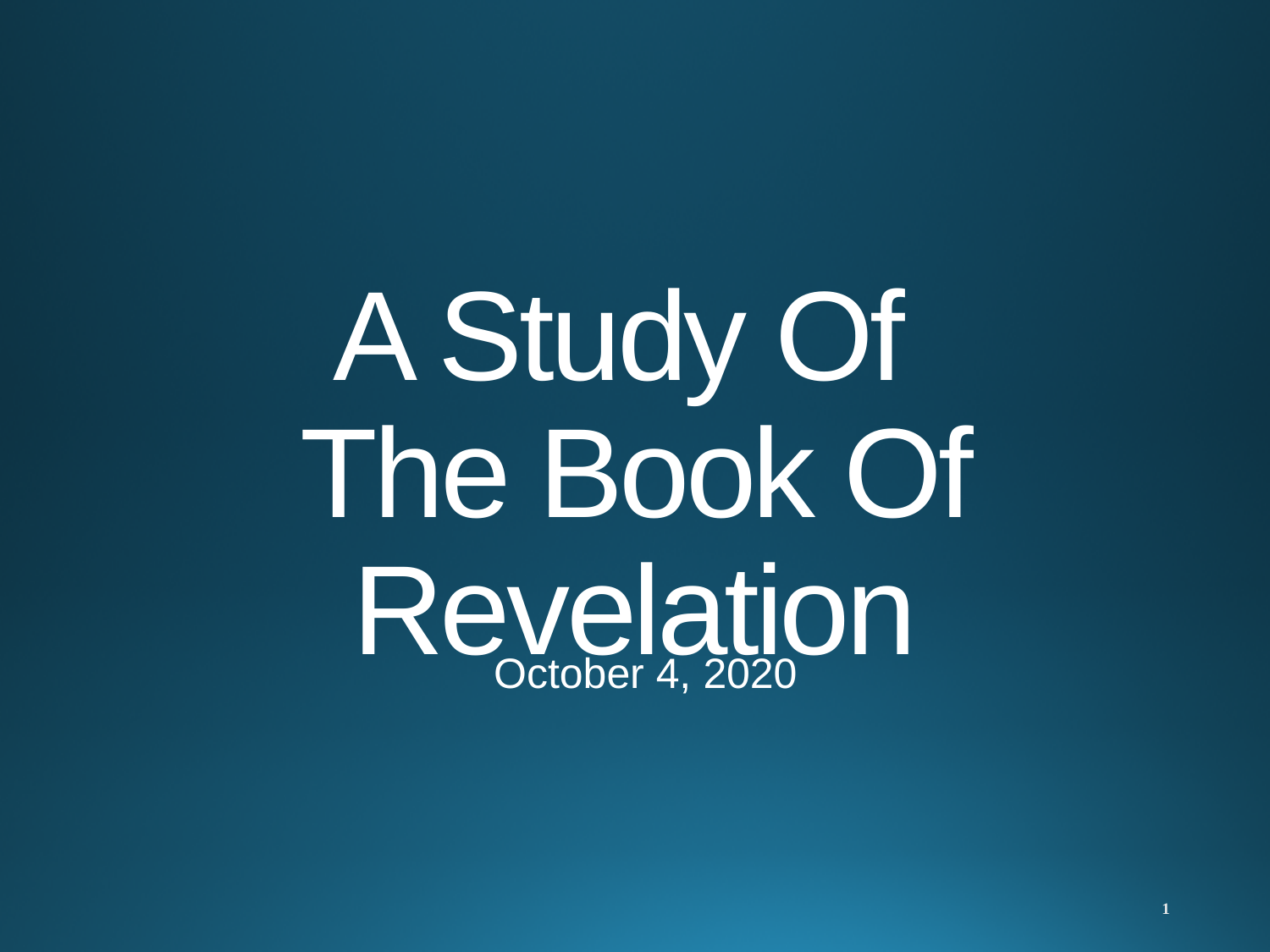

# A Study Of The Book Of Revelation
October 4, 2020
1